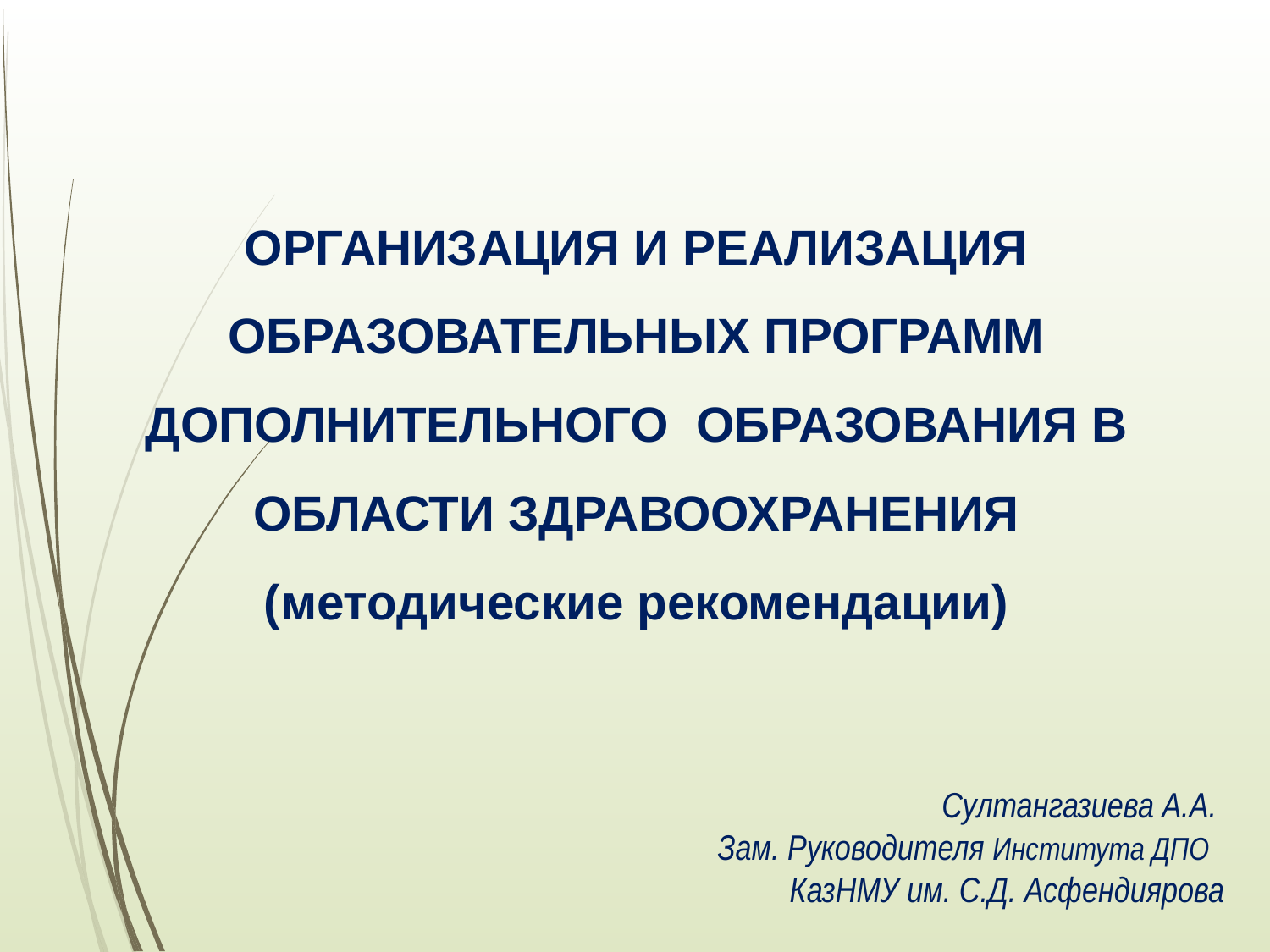

# ОРГАНИЗАЦИЯ И РЕАЛИЗАЦИЯ ОБРАЗОВАТЕЛЬНЫХ ПРОГРАММ ДОПОЛНИТЕЛЬНОГО  ОБРАЗОВАНИЯ В ОБЛАСТИ ЗДРАВООХРАНЕНИЯ (методические рекомендации)
Султангазиева А.А.
Зам. Руководителя Института ДПО
КазНМУ им. С.Д. Асфендиярова